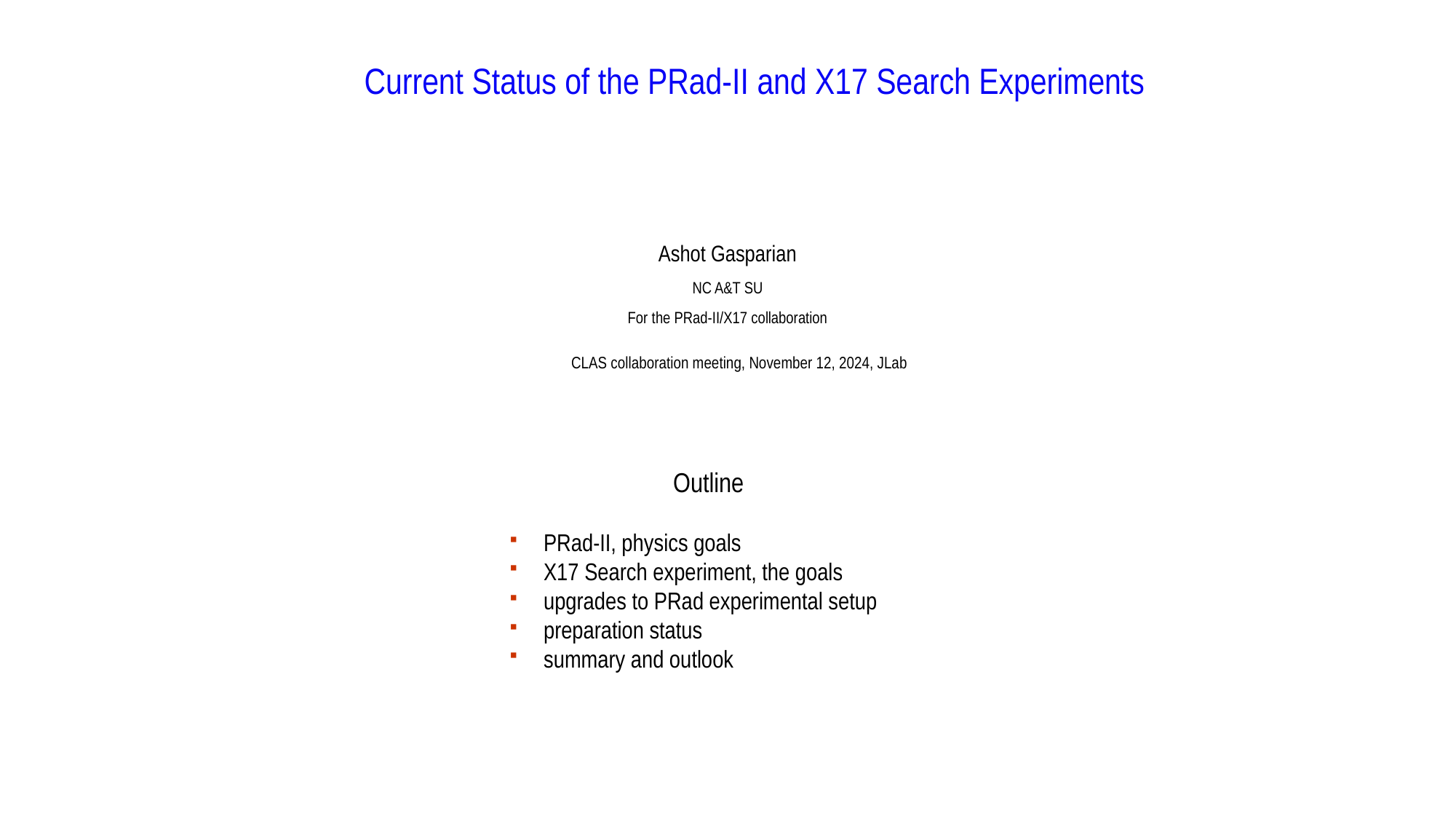

Current Status of the PRad-II and X17 Search Experiments
Ashot Gasparian
NC A&T SU
For the PRad-II/X17 collaboration
 CLAS collaboration meeting, November 12, 2024, JLab
		Outline

PRad-II, physics goals
X17 Search experiment, the goals
upgrades to PRad experimental setup
preparation status
summary and outlook